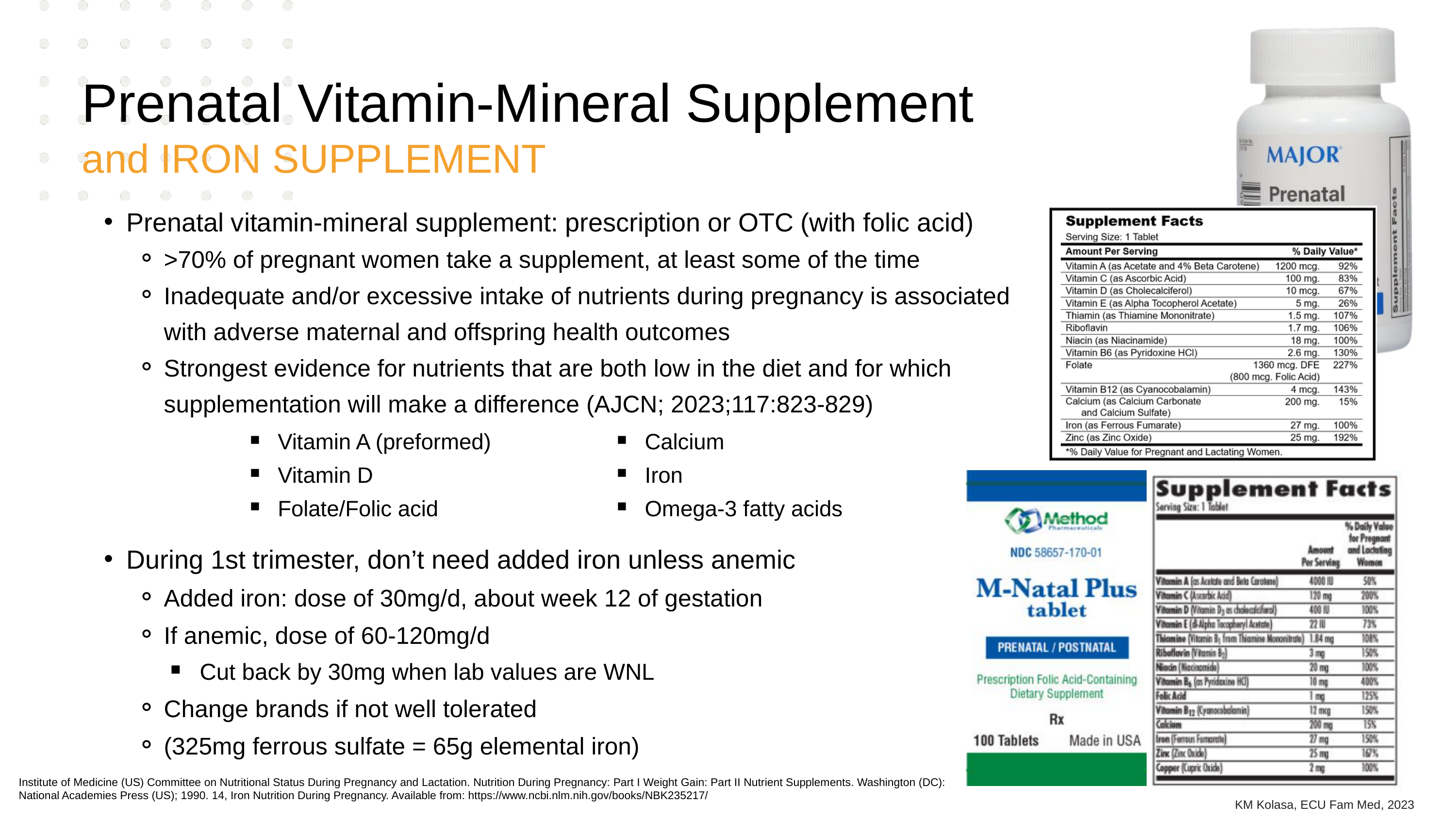

Prenatal Vitamin-Mineral Supplement
and IRON SUPPLEMENT
Prenatal vitamin-mineral supplement: prescription or OTC (with folic acid)
>70% of pregnant women take a supplement, at least some of the time
Inadequate and/or excessive intake of nutrients during pregnancy is associated with adverse maternal and offspring health outcomes
Strongest evidence for nutrients that are both low in the diet and for which supplementation will make a difference (AJCN; 2023;117:823-829)

Vitamin A (preformed)
Vitamin D
Folate/Folic acid
Calcium
Iron
Omega-3 fatty acids

During 1st trimester, don’t need added iron unless anemic
Added iron: dose of 30mg/d, about week 12 of gestation
If anemic, dose of 60-120mg/d
Cut back by 30mg when lab values are WNL
Change brands if not well tolerated
(325mg ferrous sulfate = 65g elemental iron)
Institute of Medicine (US) Committee on Nutritional Status During Pregnancy and Lactation. Nutrition During Pregnancy: Part I Weight Gain: Part II Nutrient Supplements. Washington (DC): National Academies Press (US); 1990. 14, Iron Nutrition During Pregnancy. Available from: https://www.ncbi.nlm.nih.gov/books/NBK235217/
KM Kolasa, ECU Fam Med, 2023